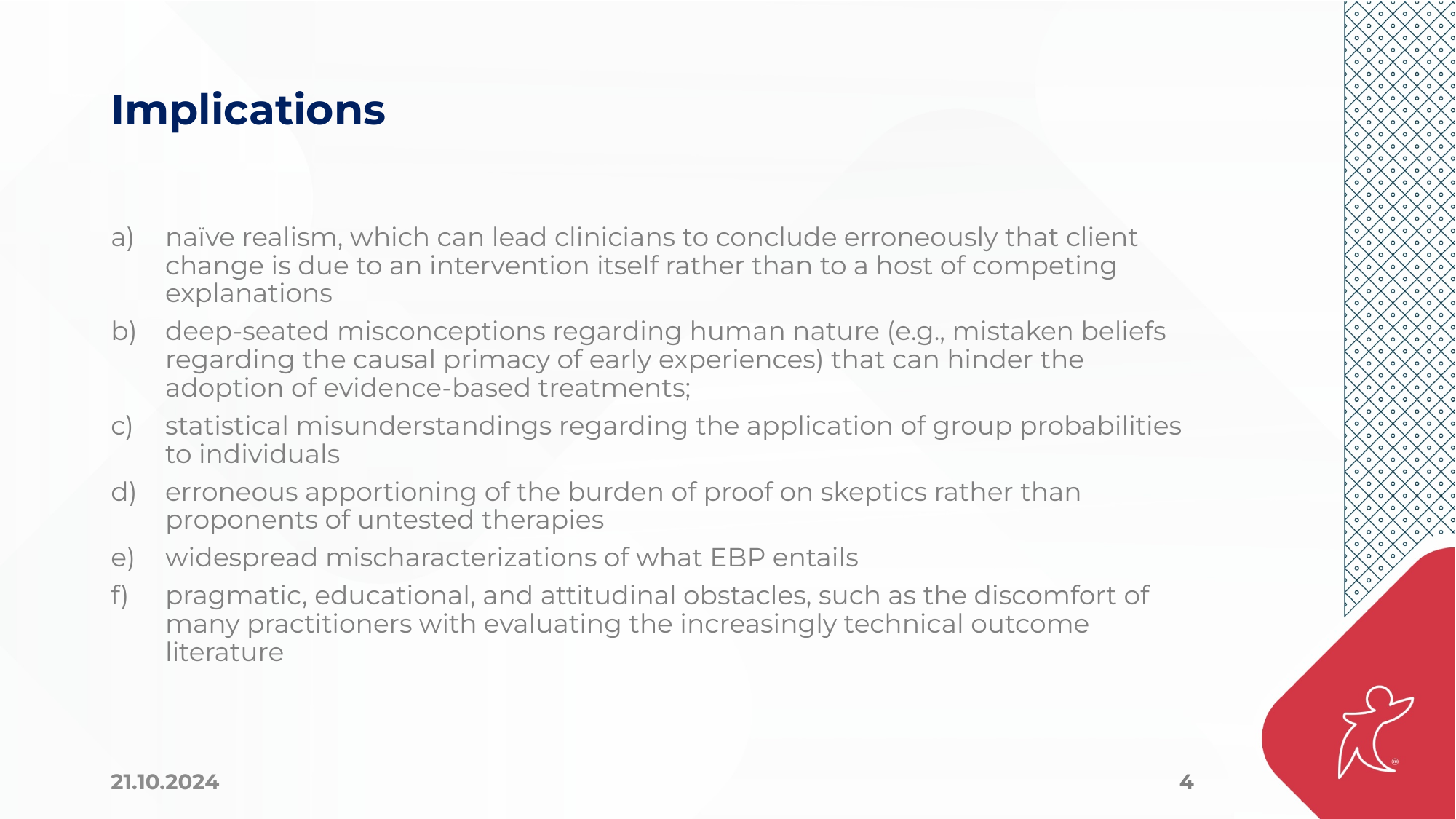

# Implications
naïve realism, which can lead clinicians to conclude erroneously that client change is due to an intervention itself rather than to a host of competing explanations
deep-seated misconceptions regarding human nature (e.g., mistaken beliefs regarding the causal primacy of early experiences) that can hinder the adoption of evidence-based treatments;
statistical misunderstandings regarding the application of group probabilities to individuals
erroneous apportioning of the burden of proof on skeptics rather than proponents of untested therapies
widespread mischaracterizations of what EBP entails
pragmatic, educational, and attitudinal obstacles, such as the discomfort of many practitioners with evaluating the increasingly technical outcome literature
21.10.2024

 4